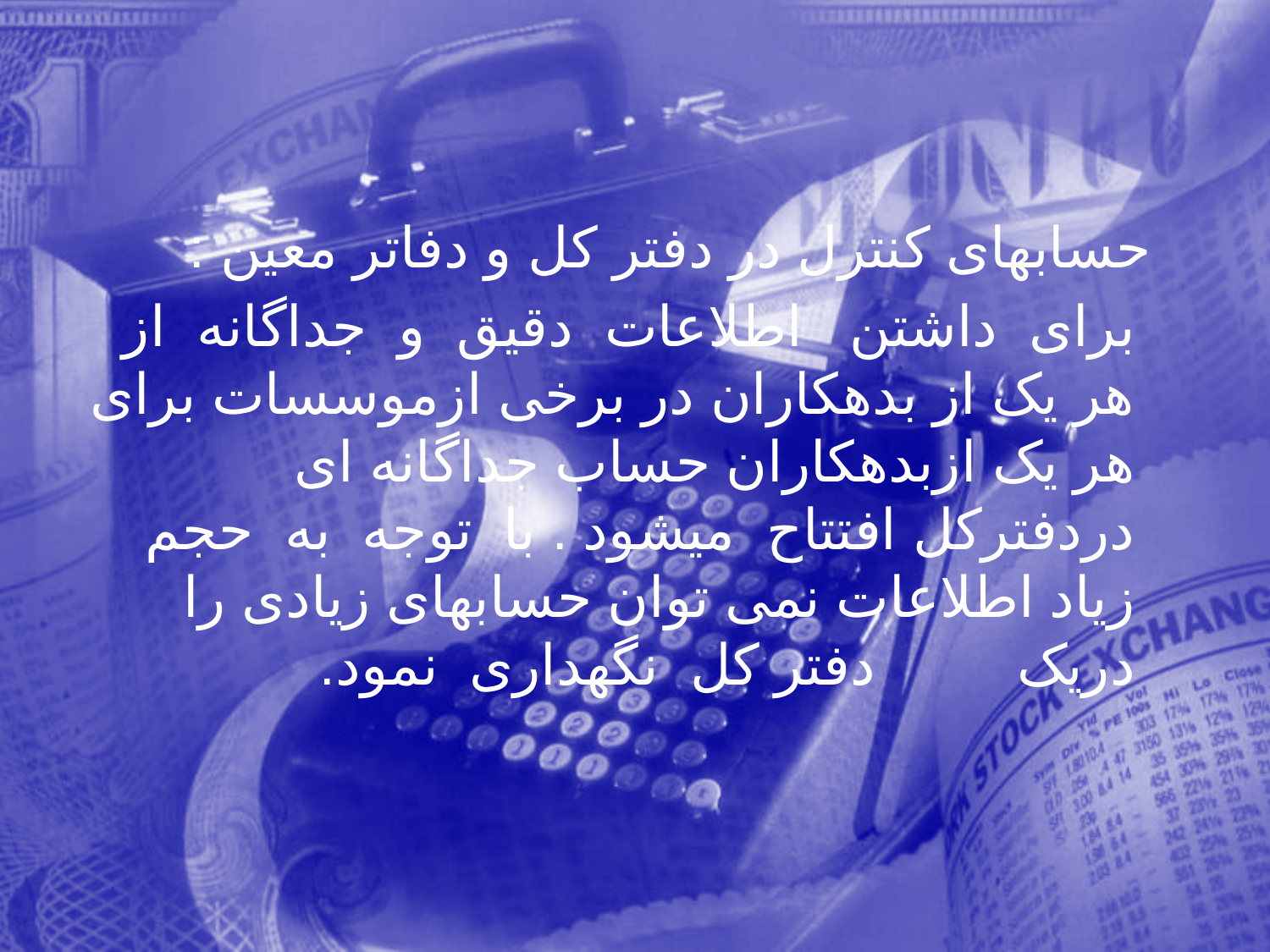

حسابهای كنترل در دفتر كل و دفاتر معين :
   برای  داشتن   اطلاعات  دقيق  و  جداگانه  از هر يک از بدهكاران در برخی ازموسسات برای هر يک ازبدهكاران حساب جداگانه ای دردفتركل افتتاح  ميشود . با  توجه  به  حجم  زياد اطلاعات نمی توان حسابهای زيادی را دريک         دفتر كل  نگهداری  نمود.
14